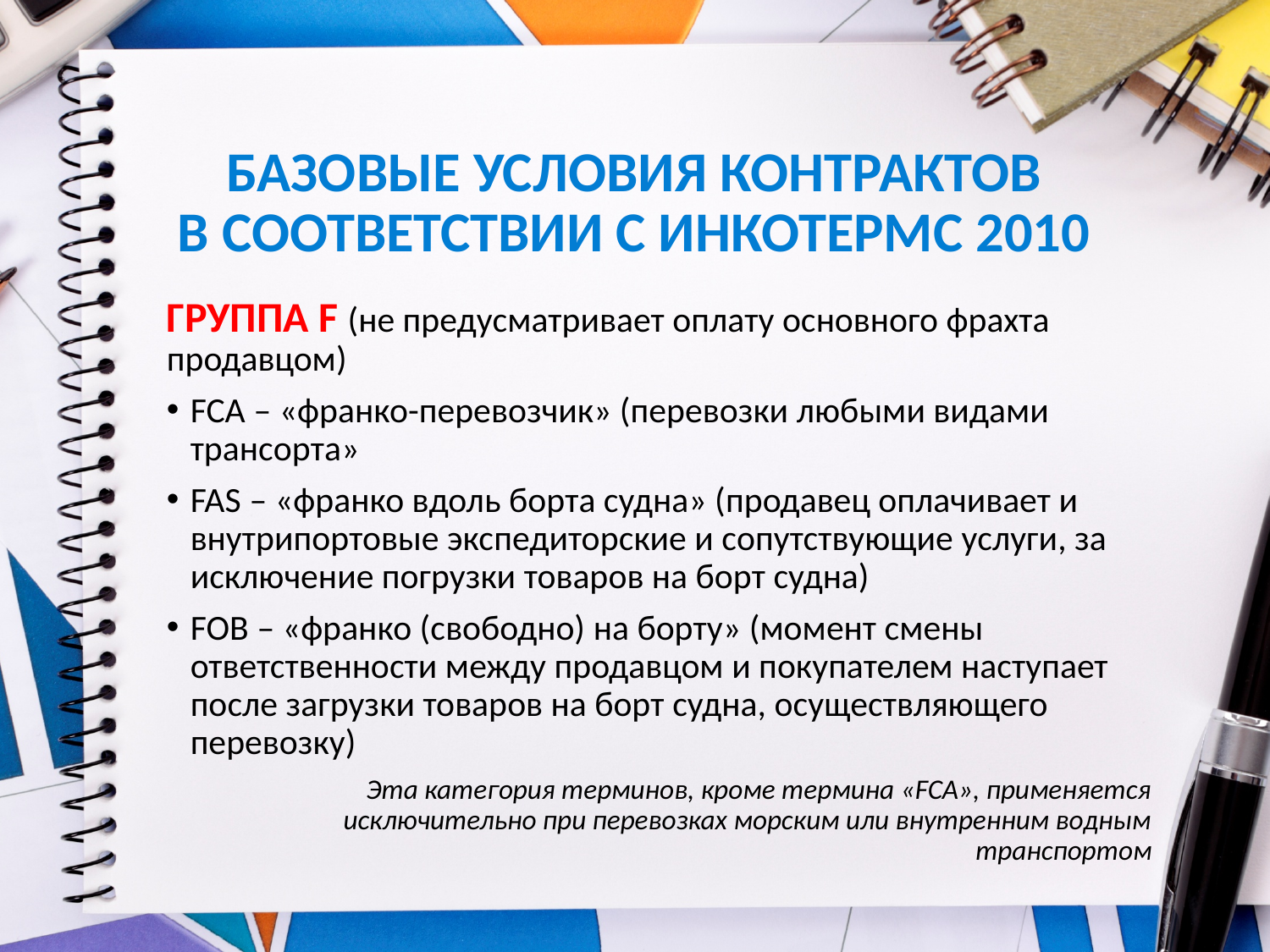

# БАЗОВЫЕ УСЛОВИЯ КОНТРАКТОВ В СООТВЕТСТВИИ С ИНКОТЕРМС 2010
ГРУППА F (не предусматривает оплату основного фрахта продавцом)
FCA – «франко-перевозчик» (перевозки любыми видами трансорта»
FAS – «франко вдоль борта судна» (продавец оплачивает и внутрипортовые экспедиторские и сопутствующие услуги, за исключение погрузки товаров на борт судна)
FOB – «франко (свободно) на борту» (момент смены ответственности между продавцом и покупателем наступает после загрузки товаров на борт судна, осуществляющего перевозку)
Эта категория терминов, кроме термина «FCA», применяется исключительно при перевозках морским или внутренним водным транспортом